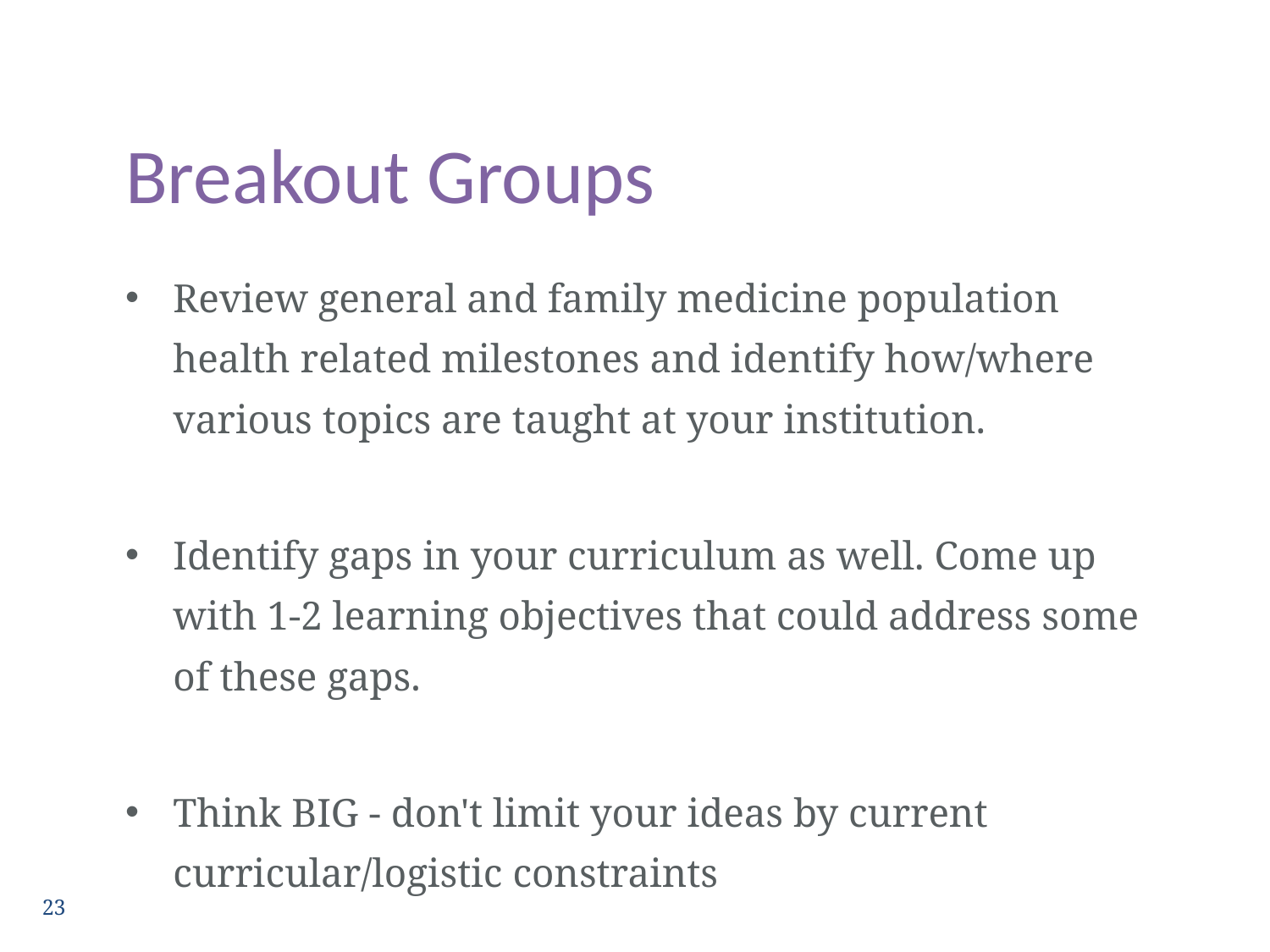

# Breakout Groups
Review general and family medicine population health related milestones and identify how/where various topics are taught at your institution.

Identify gaps in your curriculum as well. Come up with 1-2 learning objectives that could address some of these gaps.

Think BIG - don't limit your ideas by current curricular/logistic constraints